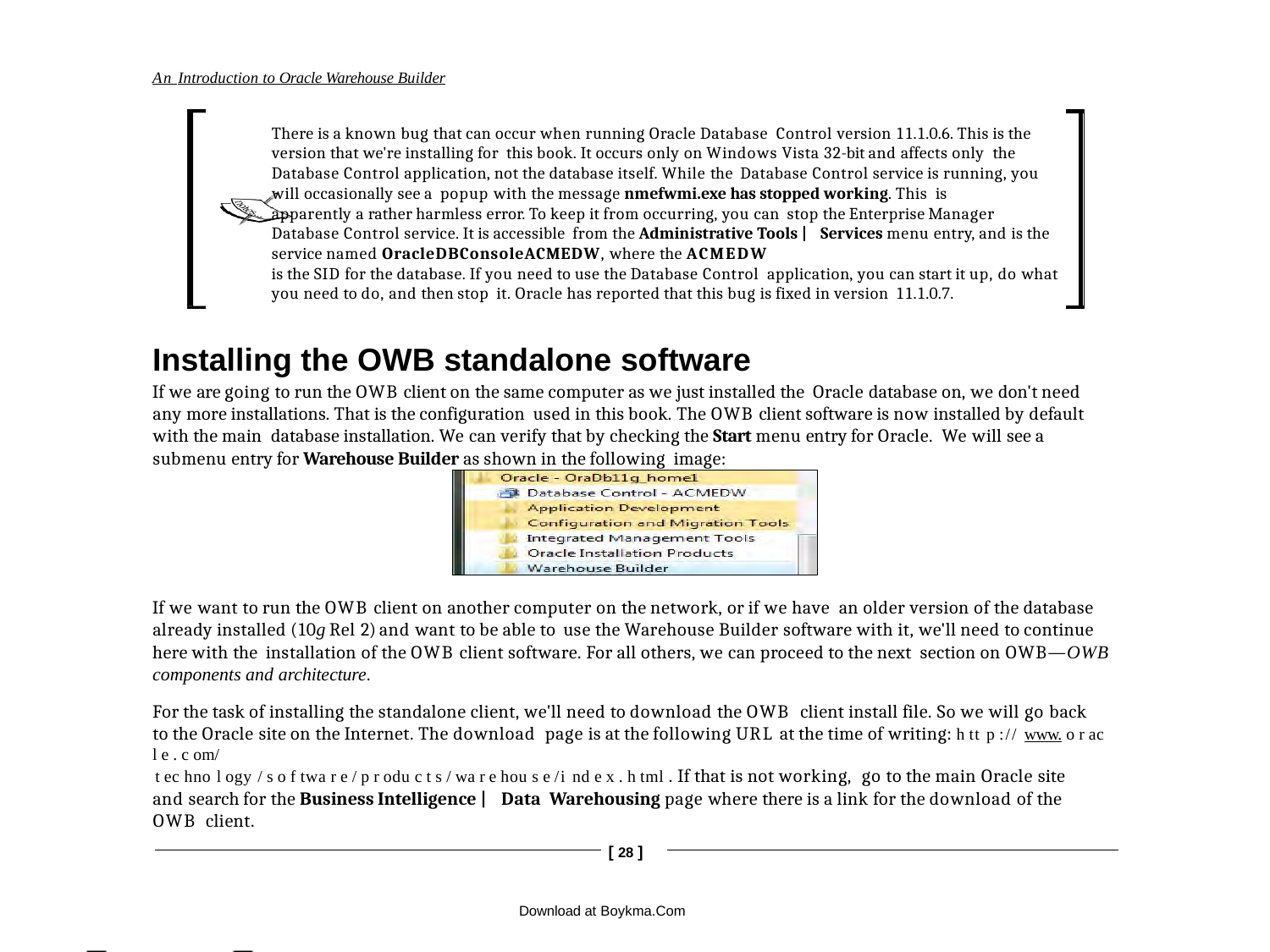

An Introduction to Oracle Warehouse Builder

There is a known bug that can occur when running Oracle Database  Control version 11.1.0.6. This is the version that we're installing for  this book. It occurs only on Windows Vista 32-bit and affects only  the Database Control application, not the database itself. While the  Database Control service is running, you will occasionally see a  popup with the message nmefwmi.exe has stopped working. This  is
apparently a rather harmless error. To keep it from occurring, you can  stop the Enterprise Manager Database Control service. It is accessible  from the Administrative Tools | Services menu entry, and is the  service named OracleDBConsoleACMEDW, where the ACMEDW
is the SID for the database. If you need to use the Database Control  application, you can start it up, do what you need to do, and then stop  it. Oracle has reported that this bug is fixed in version 11.1.0.7.

Installing the OWB standalone software
If we are going to run the OWB client on the same computer as we just installed the  Oracle database on, we don't need any more installations. That is the configuration  used in this book. The OWB client software is now installed by default with the main  database installation. We can verify that by checking the Start menu entry for Oracle.  We will see a submenu entry for Warehouse Builder as shown in the following image:

If we want to run the OWB client on another computer on the network, or if we have  an older version of the database already installed (10g Rel 2) and want to be able to  use the Warehouse Builder software with it, we'll need to continue here with the  installation of the OWB client software. For all others, we can proceed to the next  section on OWB—OWB components and architecture.
For the task of installing the standalone client, we'll need to download the OWB  client install file. So we will go back to the Oracle site on the Internet. The download  page is at the following URL at the time of writing: h tt p :// www. o r ac l e . c om/
t ec hno l ogy / s o f twa r e / p r odu c t s / wa r e hou s e /i nd e x . h tml . If that is not working,  go to the main Oracle site and search for the Business Intelligence | Data  Warehousing page where there is a link for the download of the OWB client.
[ 28 ]
Download at Boykma.Com